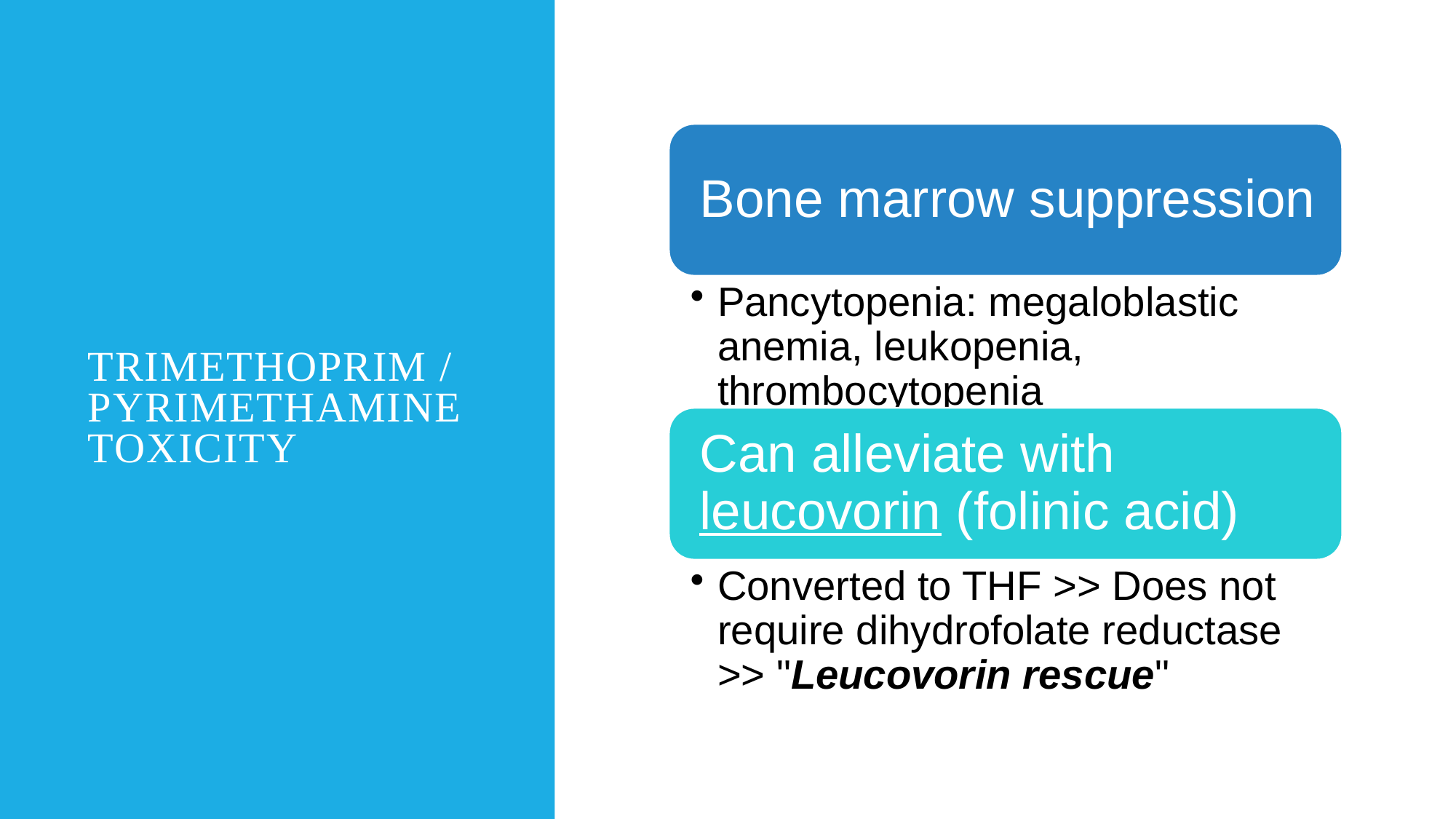

# Trimethoprim / Pyrimethamine Toxicity
Bone marrow suppression
Pancytopenia: megaloblastic anemia, leukopenia, thrombocytopenia
Can alleviate with leucovorin (folinic acid)
Converted to THF >> Does not require dihydrofolate reductase >> "Leucovorin rescue"